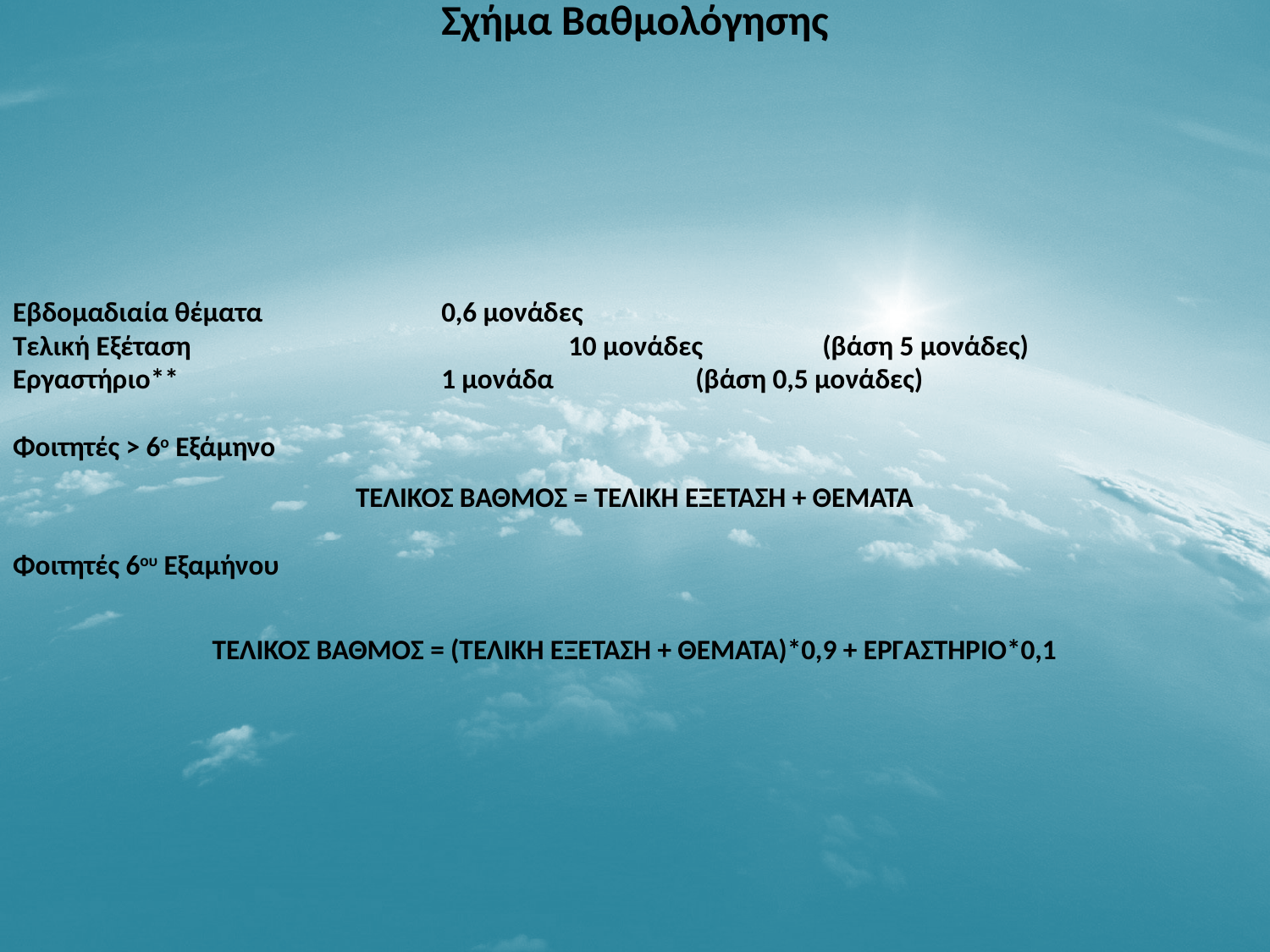

Σχήμα Βαθμολόγησης
Εβδομαδιαία θέματα 		0,6 μονάδες
Τελική Εξέταση 			10 μονάδες	(βάση 5 μονάδες)
Εργαστήριο**			1 μονάδα		(βάση 0,5 μονάδες)

Φοιτητές > 6ο Εξάμηνο

ΤΕΛΙΚΟΣ ΒΑΘΜΟΣ = ΤΕΛΙΚΗ ΕΞΕΤΑΣΗ + ΘΕΜΑΤΑ

Φοιτητές 6ου Εξαμήνου

ΤΕΛΙΚΟΣ ΒΑΘΜΟΣ = (ΤΕΛΙΚΗ ΕΞΕΤΑΣΗ + ΘΕΜΑΤΑ)*0,9 + ΕΡΓΑΣΤΗΡΙΟ*0,1